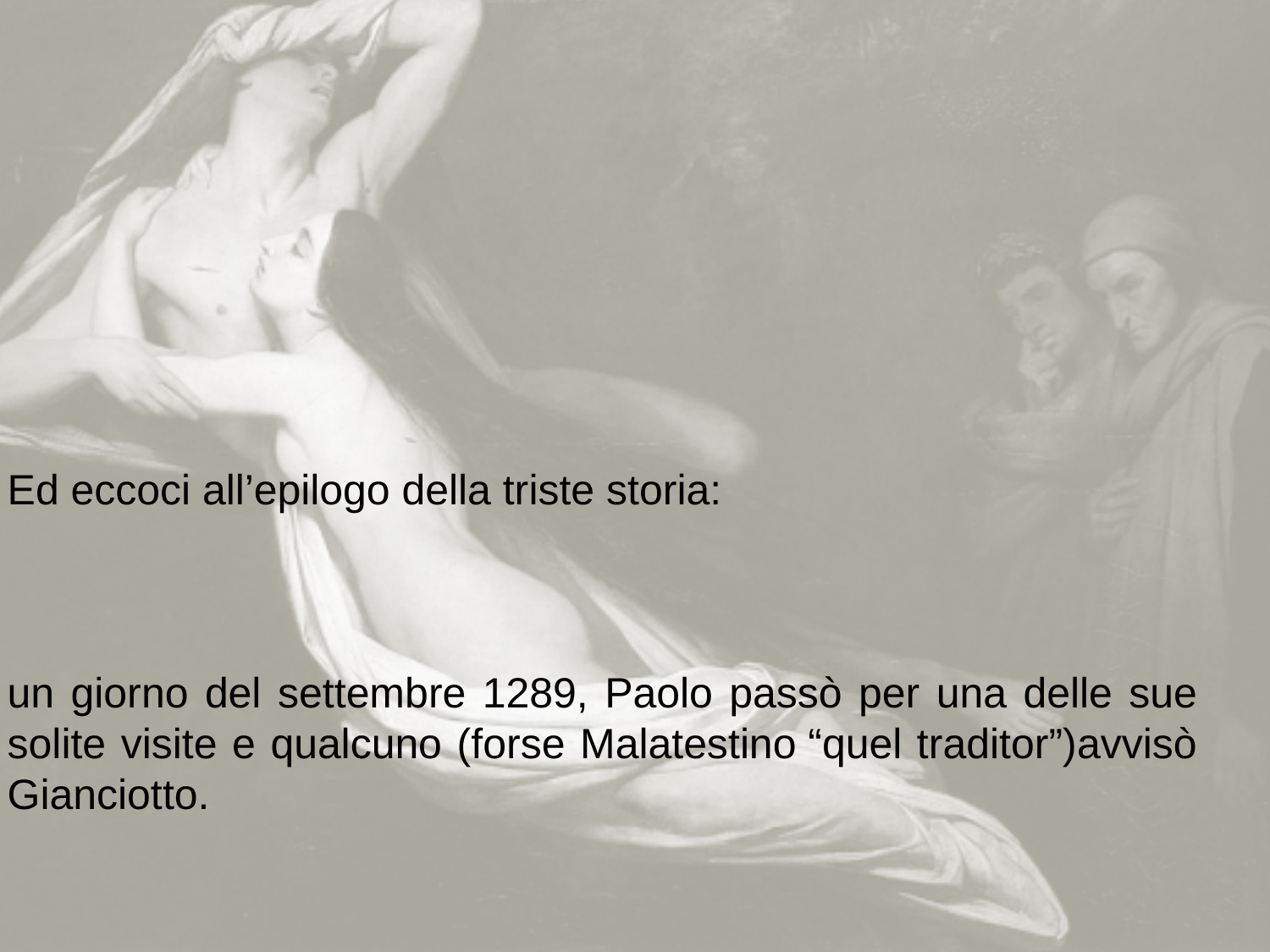

Ed eccoci all’epilogo della triste storia:

un giorno del settembre 1289, Paolo passò per una delle sue solite visite e qualcuno (forse Malatestino “quel traditor”)avvisò Gianciotto.